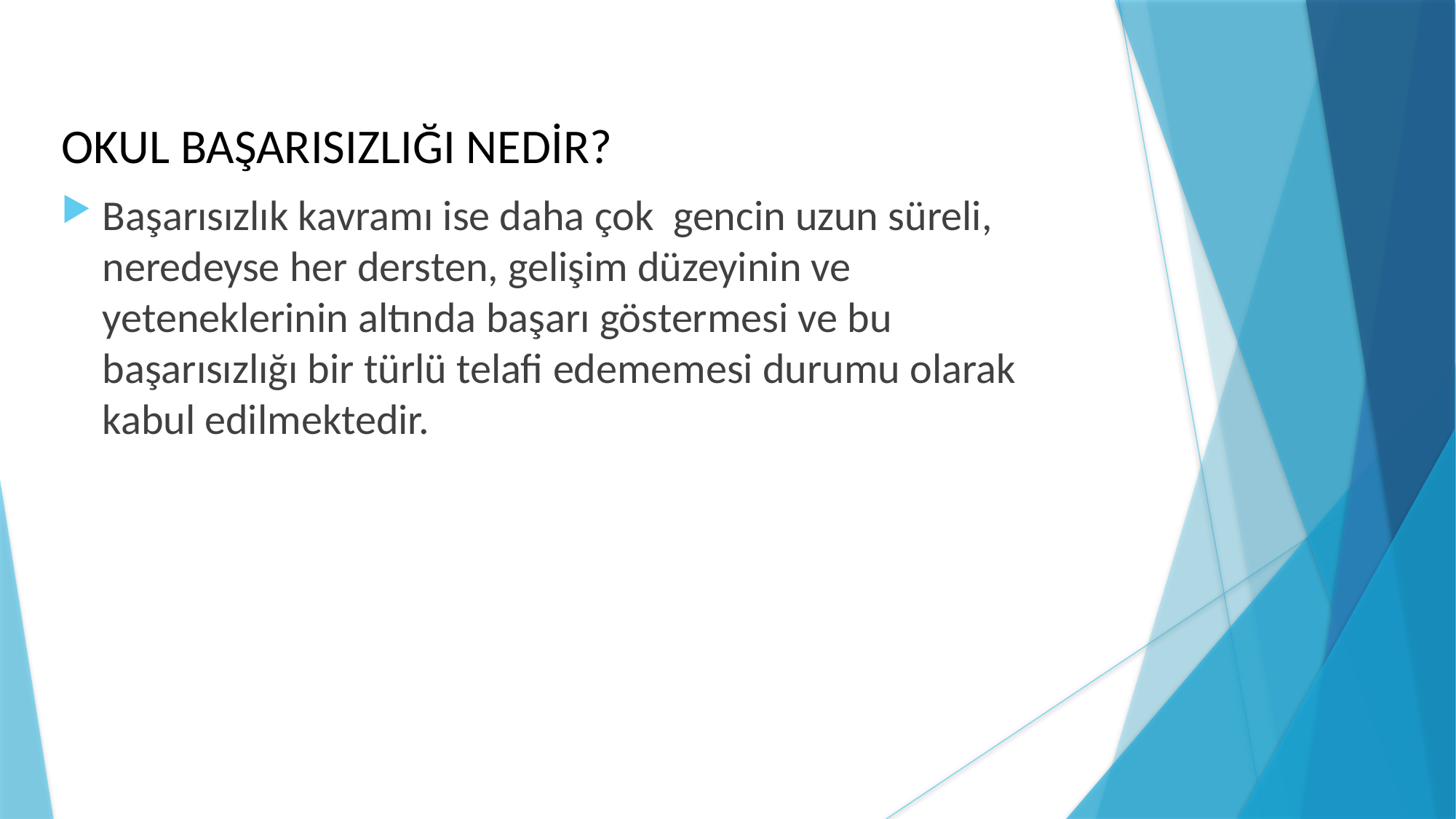

OKUL BAŞARISIZLIĞI NEDİR?
Başarısızlık kavramı ise daha çok  gencin uzun süreli, neredeyse her dersten, gelişim düzeyinin ve yeteneklerinin altında başarı göstermesi ve bu başarısızlığı bir türlü telafi edememesi durumu olarak kabul edilmektedir.